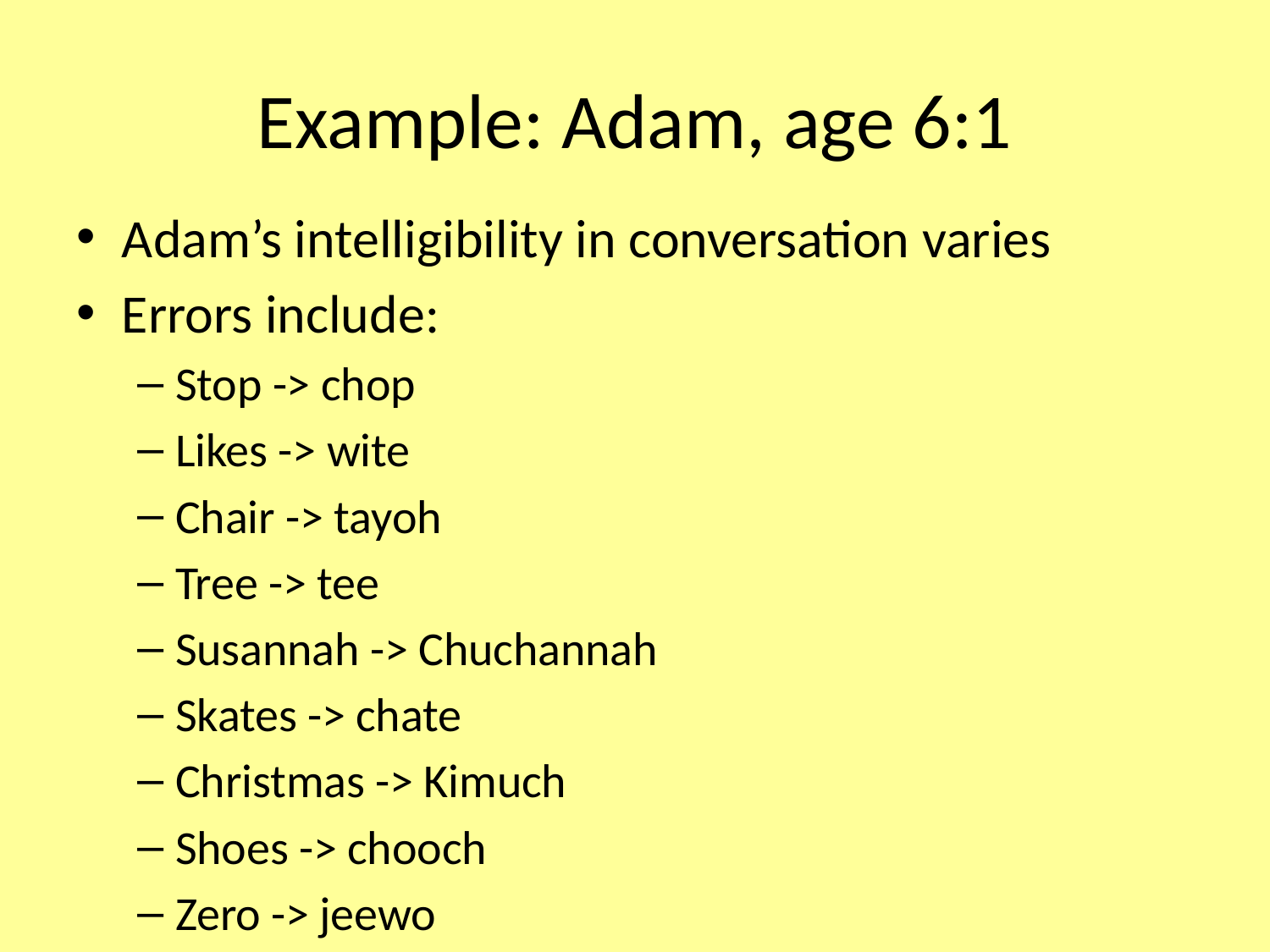

# Example: Adam, age 6:1
Adam’s intelligibility in conversation varies
Errors include:
Stop -> chop
Likes -> wite
Chair -> tayoh
Tree -> tee
Susannah -> Chuchannah
Skates -> chate
Christmas -> Kimuch
Shoes -> chooch
Zero -> jeewo